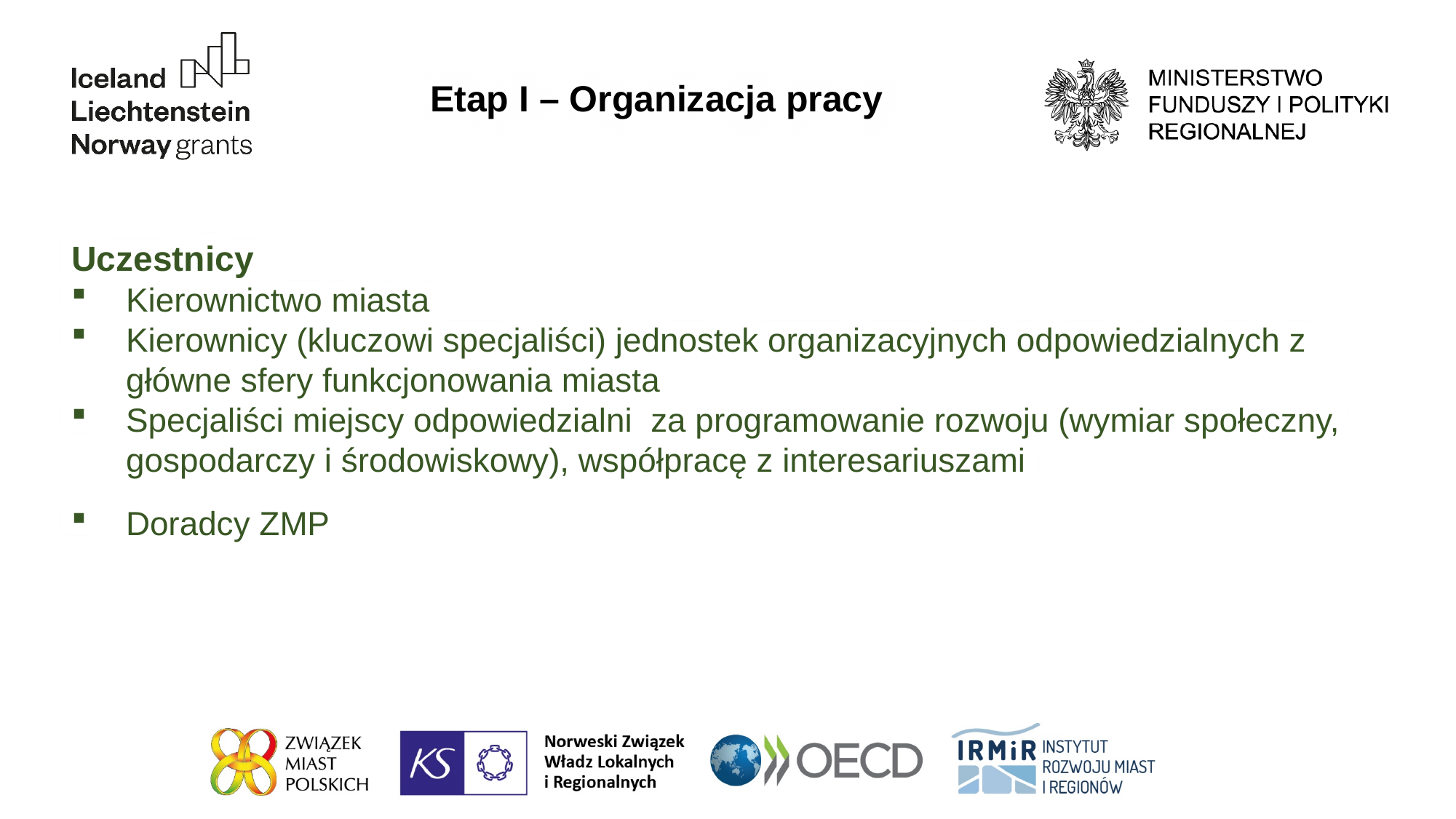

Etap I – Organizacja pracy
Uczestnicy
Kierownictwo miasta
Kierownicy (kluczowi specjaliści) jednostek organizacyjnych odpowiedzialnych z główne sfery funkcjonowania miasta
Specjaliści miejscy odpowiedzialni  za programowanie rozwoju (wymiar społeczny, gospodarczy i środowiskowy), współpracę z interesariuszami

Doradcy ZMP